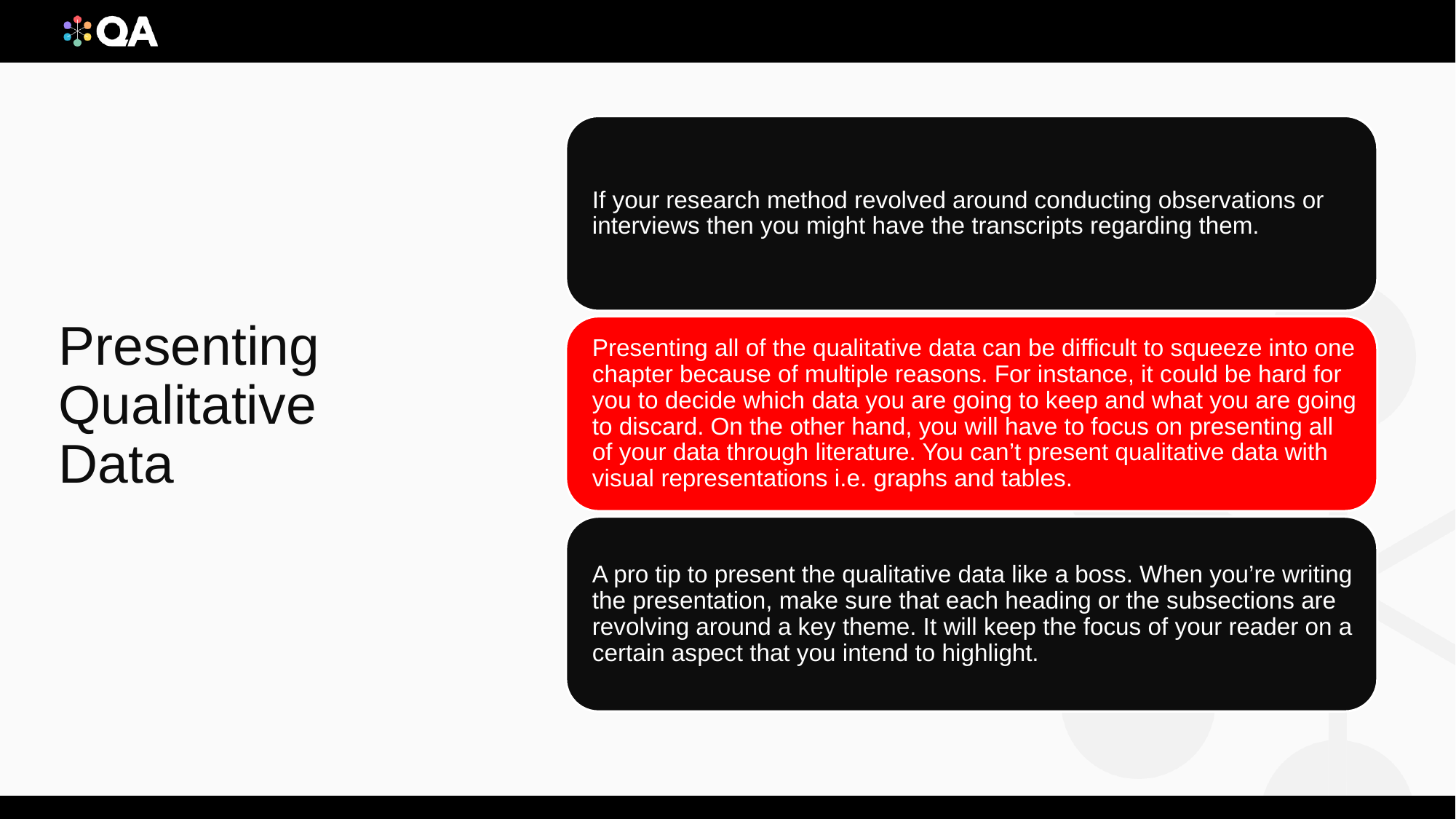

# Presenting Qualitative Data
If your research method revolved around conducting observations or interviews then you might have the transcripts regarding them.
Presenting all of the qualitative data can be difficult to squeeze into one chapter because of multiple reasons. For instance, it could be hard for you to decide which data you are going to keep and what you are going to discard. On the other hand, you will have to focus on presenting all of your data through literature. You can’t present qualitative data with visual representations i.e. graphs and tables.
A pro tip to present the qualitative data like a boss. When you’re writing the presentation, make sure that each heading or the subsections are revolving around a key theme. It will keep the focus of your reader on a certain aspect that you intend to highlight.